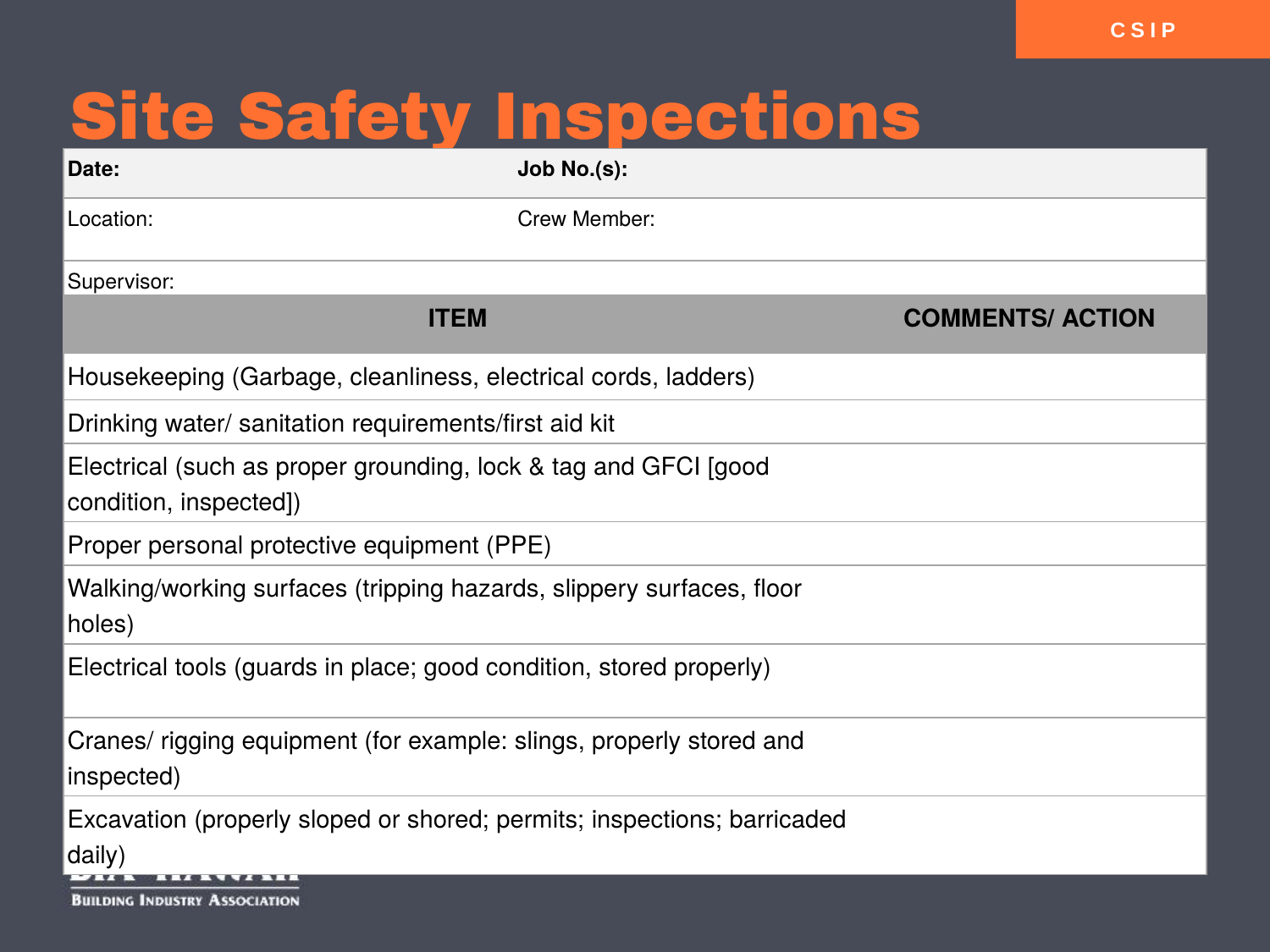

Site Safety Inspections
| Date: | Job No.(s): |
| --- | --- |
| Location: | Crew Member: |
| Supervisor: |  |
| ITEM | COMMENTS/ ACTION |
| --- | --- |
| Housekeeping (Garbage, cleanliness, electrical cords, ladders) |  |
| Drinking water/ sanitation requirements/first aid kit |  |
| Electrical (such as proper grounding, lock & tag and GFCI [good condition, inspected]) |  |
| Proper personal protective equipment (PPE) |  |
| Walking/working surfaces (tripping hazards, slippery surfaces, floor holes) |  |
| Electrical tools (guards in place; good condition, stored properly) |  |
| Cranes/ rigging equipment (for example: slings, properly stored and inspected) |  |
| Excavation (properly sloped or shored; permits; inspections; barricaded daily) |  |